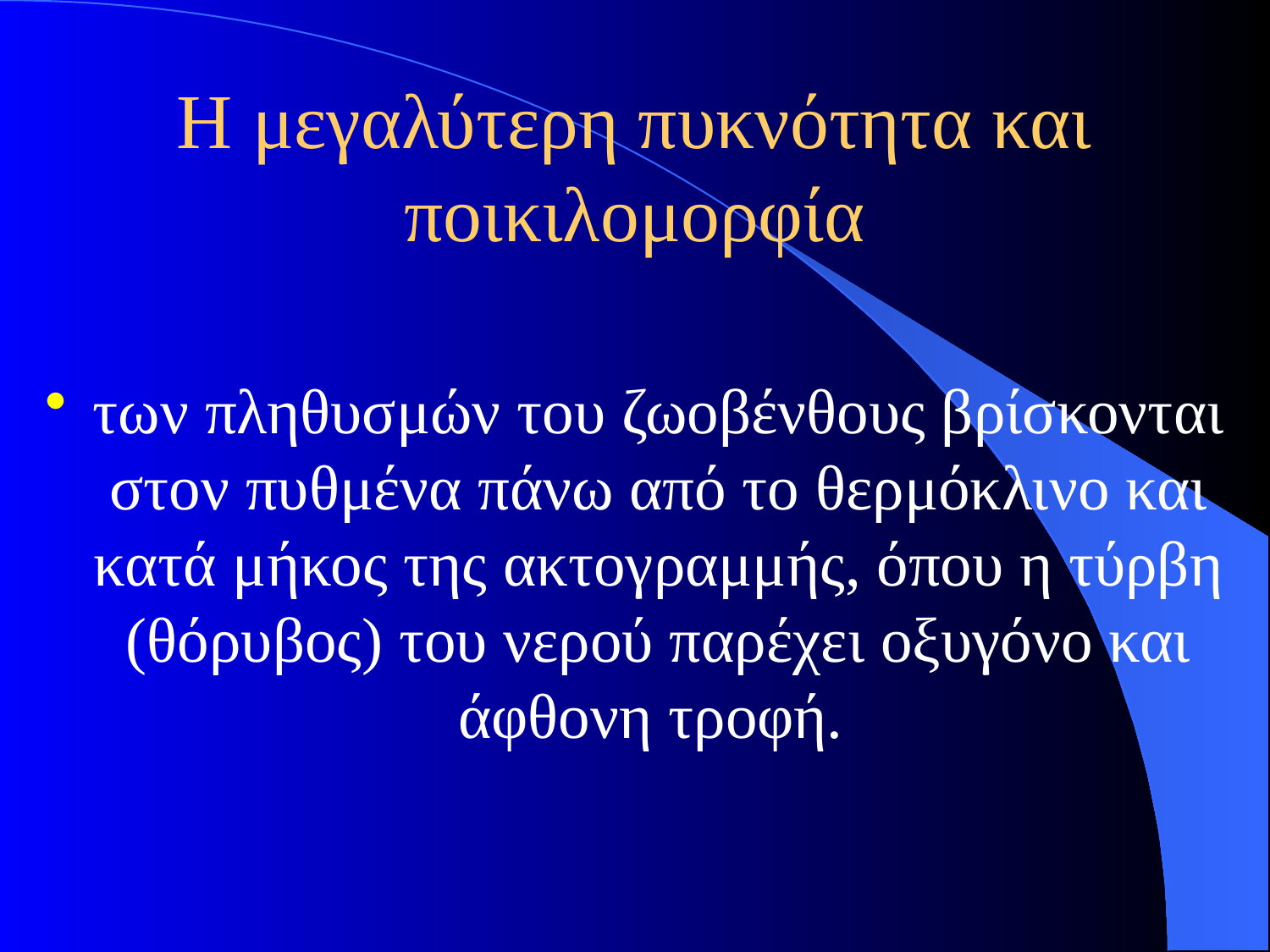

# Η μεγαλύτερη πυκνότητα και ποικιλομορφία

των πληθυσμών του ζωοβένθους βρίσκονται στον πυθμένα πάνω από το θερμόκλινο και κατά μήκος της ακτογραμμής, όπου η τύρβη (θόρυβος) του νερού παρέχει οξυγόνο και άφθονη τροφή.